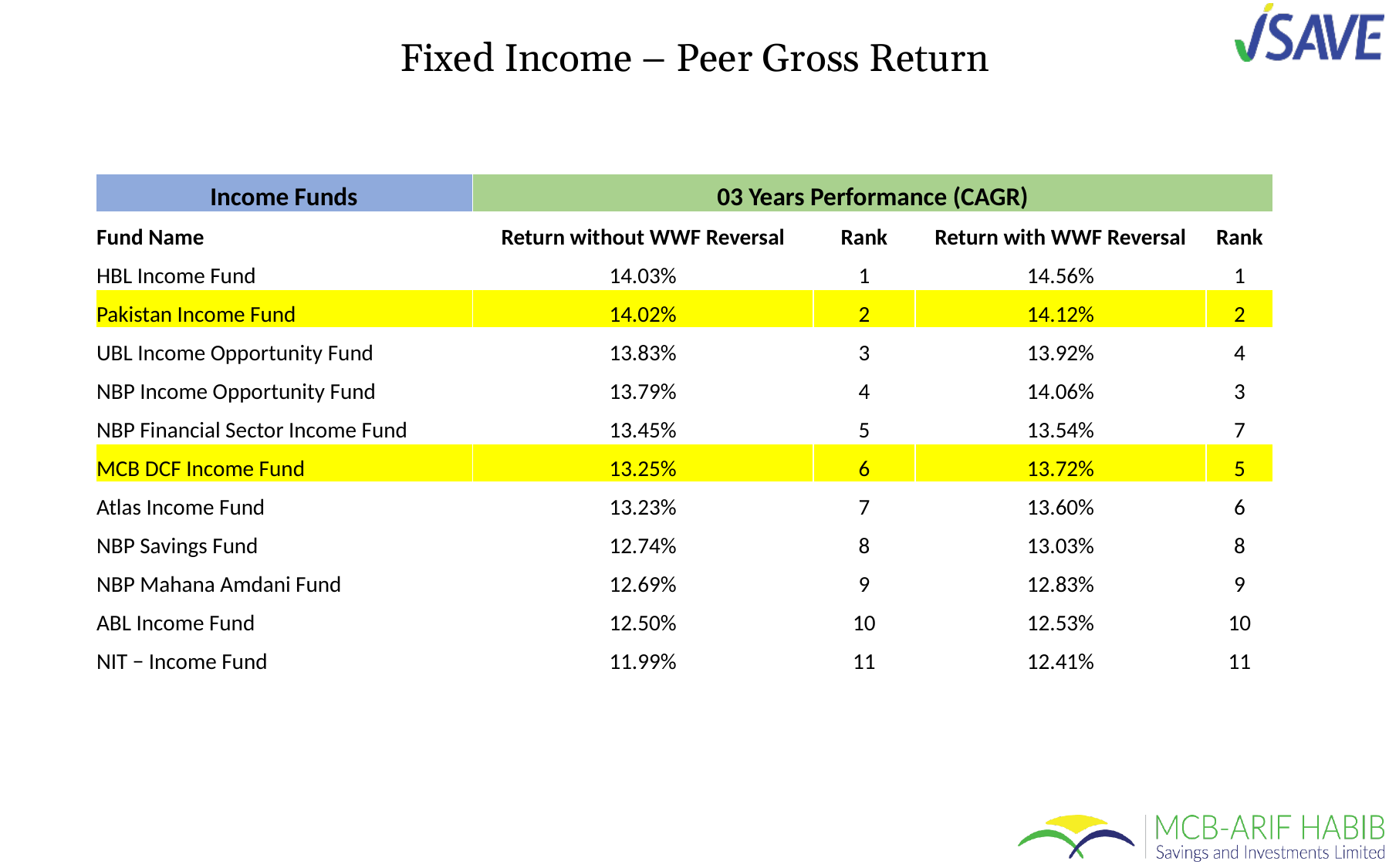

Fixed Income – Peer Gross Return
| Income Funds | 03 Years Performance (CAGR) |  |  |  |
| --- | --- | --- | --- | --- |
| Fund Name | Return without WWF Reversal | Rank | Return with WWF Reversal | Rank |
| HBL Income Fund | 14.03% | 1 | 14.56% | 1 |
| Pakistan Income Fund | 14.02% | 2 | 14.12% | 2 |
| UBL Income Opportunity Fund | 13.83% | 3 | 13.92% | 4 |
| NBP Income Opportunity Fund | 13.79% | 4 | 14.06% | 3 |
| NBP Financial Sector Income Fund | 13.45% | 5 | 13.54% | 7 |
| MCB DCF Income Fund | 13.25% | 6 | 13.72% | 5 |
| Atlas Income Fund | 13.23% | 7 | 13.60% | 6 |
| NBP Savings Fund | 12.74% | 8 | 13.03% | 8 |
| NBP Mahana Amdani Fund | 12.69% | 9 | 12.83% | 9 |
| ABL Income Fund | 12.50% | 10 | 12.53% | 10 |
| NIT − Income Fund | 11.99% | 11 | 12.41% | 11 |